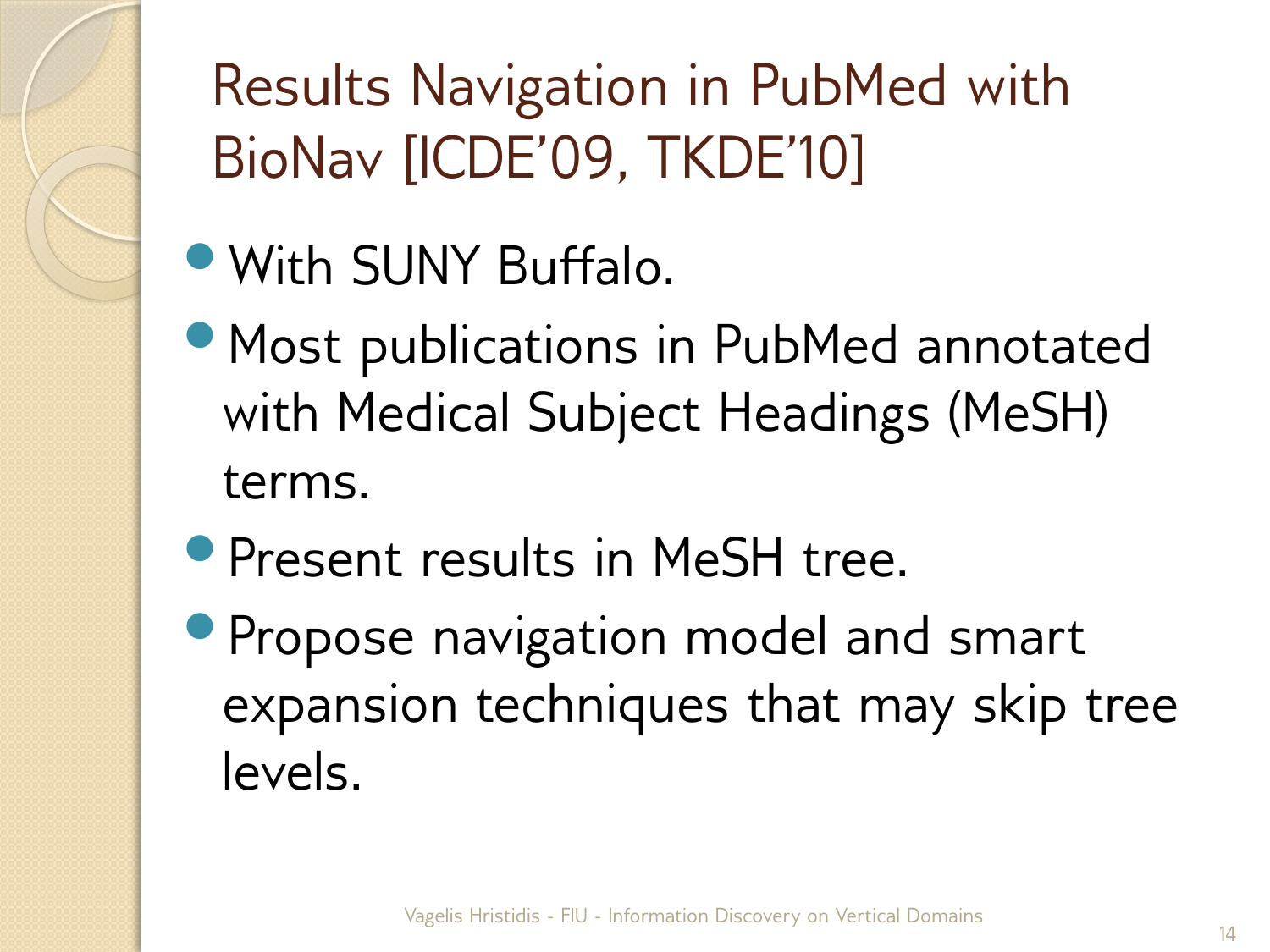

# Results Navigation in PubMed with BioNav [ICDE’09, TKDE’10]
With SUNY Buffalo.
Most publications in PubMed annotated with Medical Subject Headings (MeSH) terms.
Present results in MeSH tree.
Propose navigation model and smart expansion techniques that may skip tree levels.
Vagelis Hristidis - FIU - Information Discovery on Vertical Domains
14